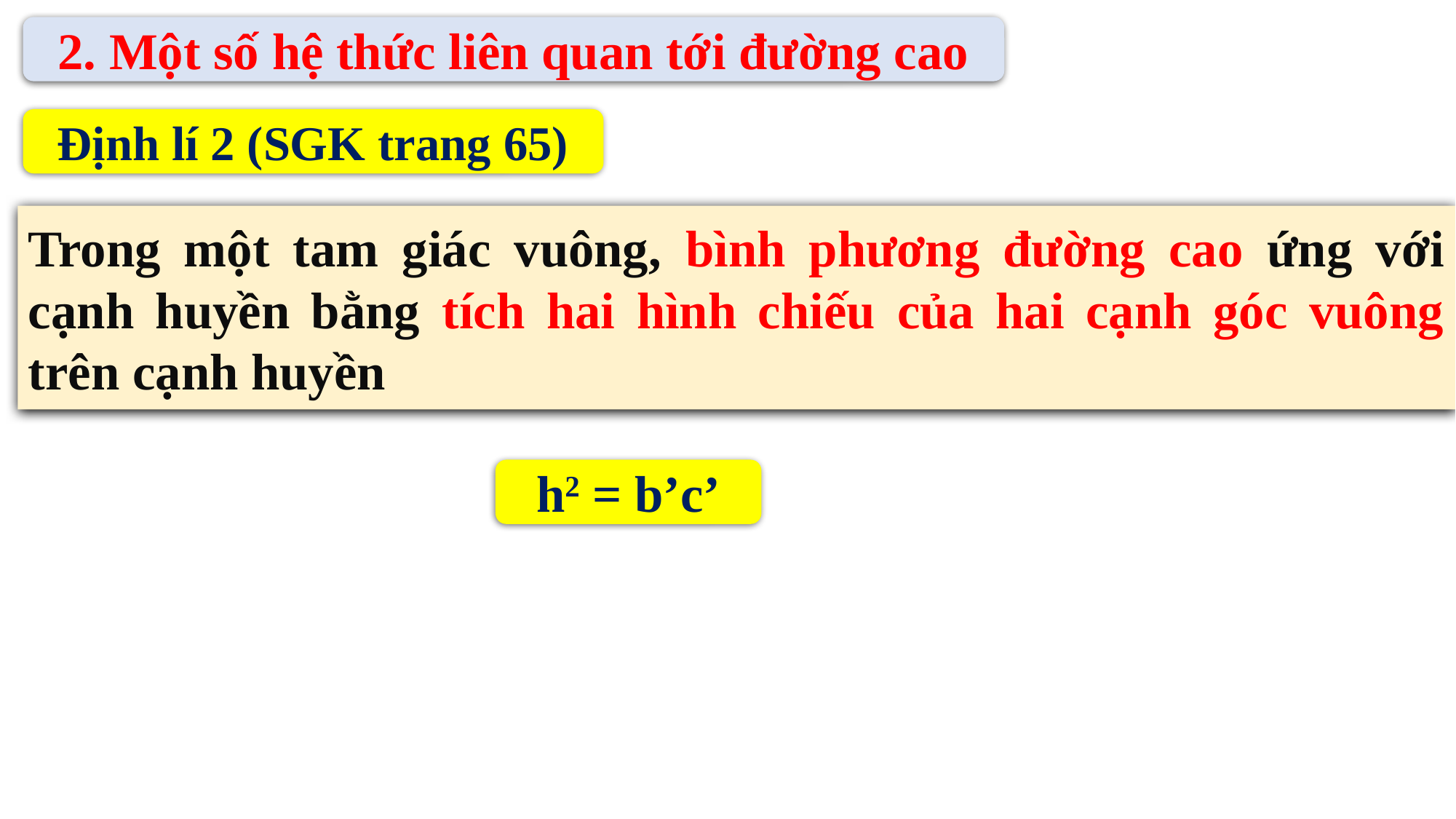

2. Một số hệ thức liên quan tới đường cao
Định lí 2 (SGK trang 65)
Trong một tam giác vuông, bình phương đường cao ứng với cạnh huyền bằng tích hai hình chiếu của hai cạnh góc vuông trên cạnh huyền
h2 = b’c’